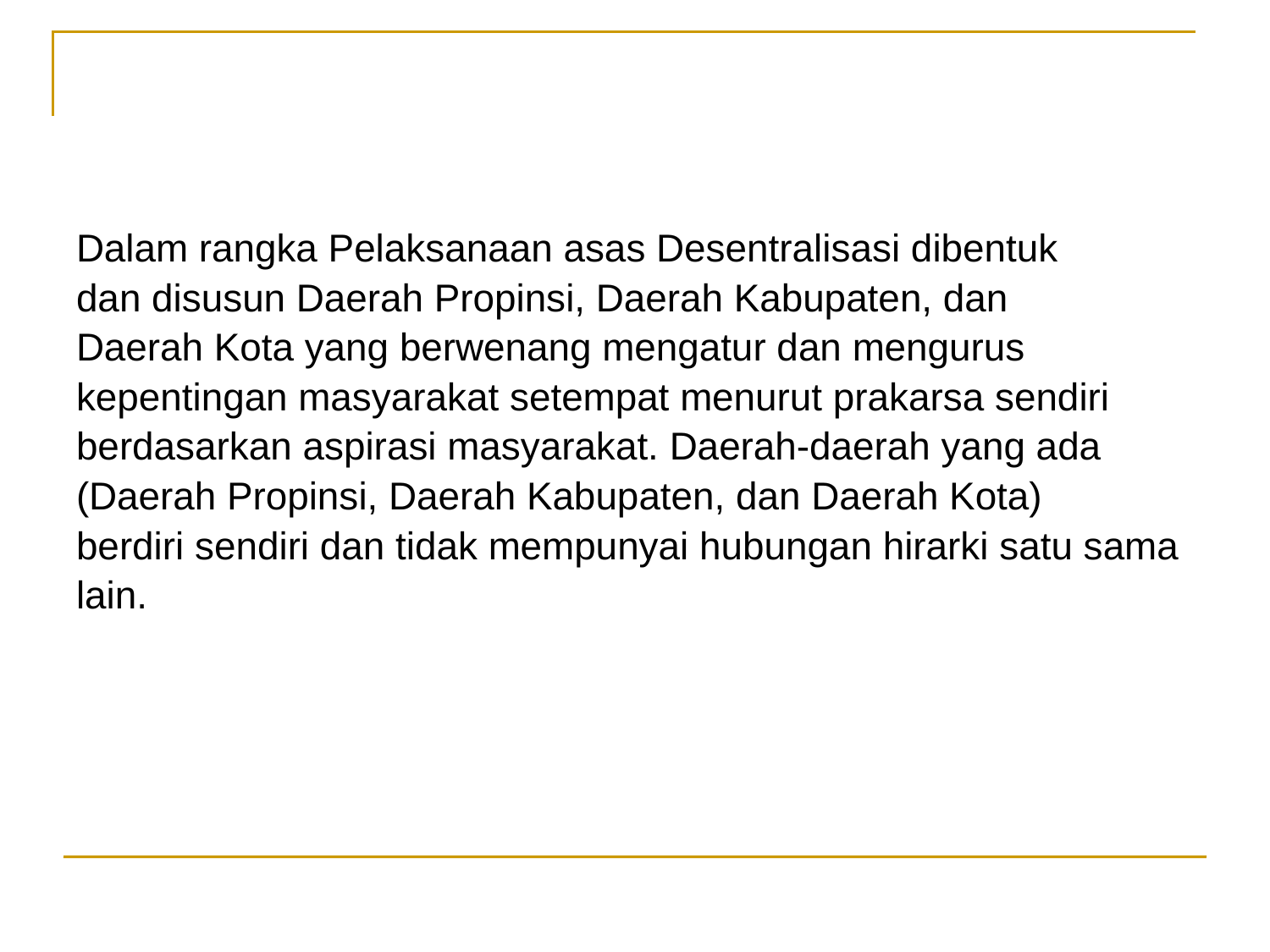

#
Dalam rangka Pelaksanaan asas Desentralisasi dibentuk
dan disusun Daerah Propinsi, Daerah Kabupaten, dan
Daerah Kota yang berwenang mengatur dan mengurus
kepentingan masyarakat setempat menurut prakarsa sendiri
berdasarkan aspirasi masyarakat. Daerah-daerah yang ada
(Daerah Propinsi, Daerah Kabupaten, dan Daerah Kota)
berdiri sendiri dan tidak mempunyai hubungan hirarki satu sama
lain.